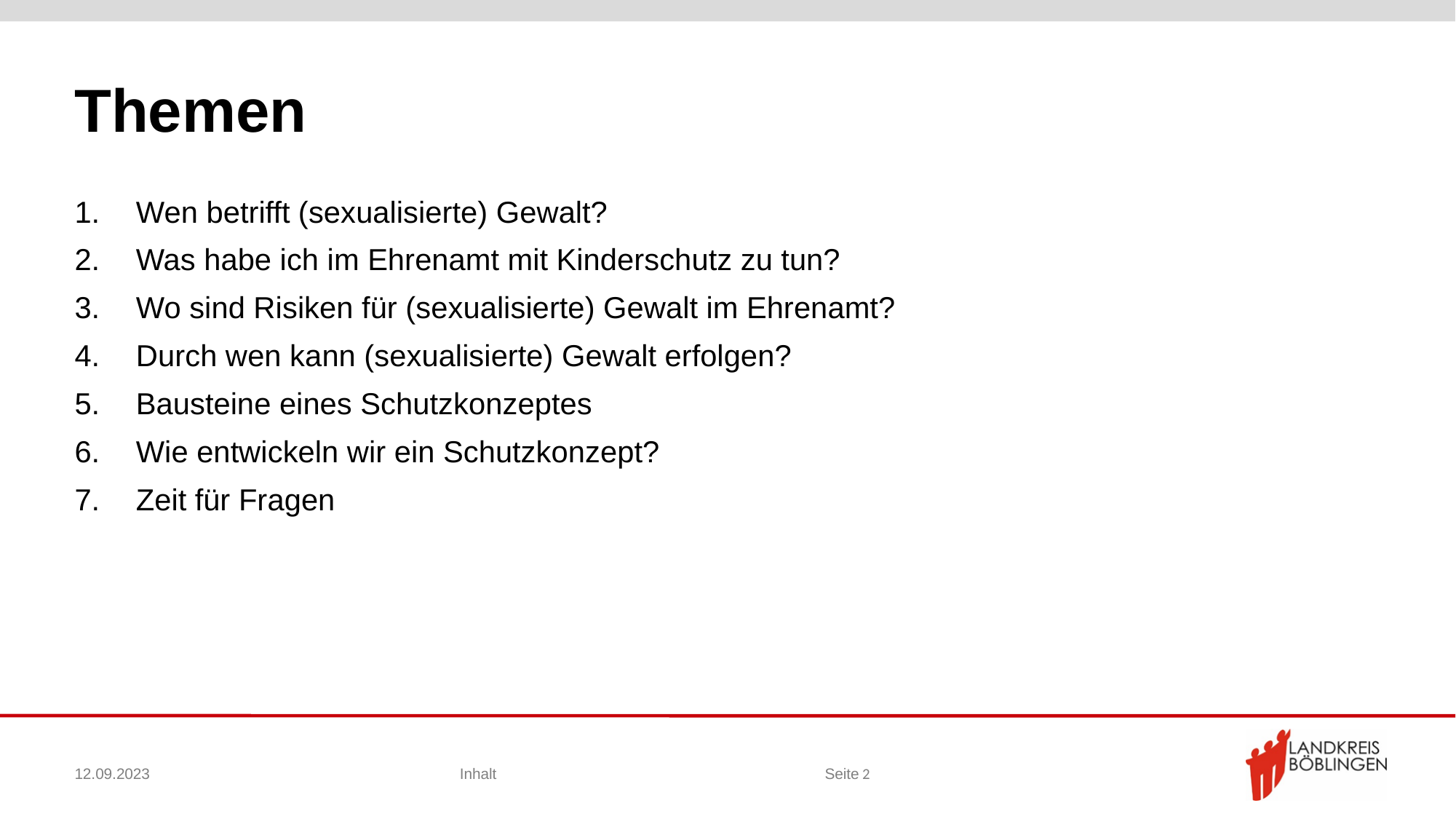

# Themen
Wen betrifft (sexualisierte) Gewalt?
Was habe ich im Ehrenamt mit Kinderschutz zu tun?
Wo sind Risiken für (sexualisierte) Gewalt im Ehrenamt?
Durch wen kann (sexualisierte) Gewalt erfolgen?
Bausteine eines Schutzkonzeptes
Wie entwickeln wir ein Schutzkonzept?
Zeit für Fragen
12.09.2023
Inhalt
Seite 2